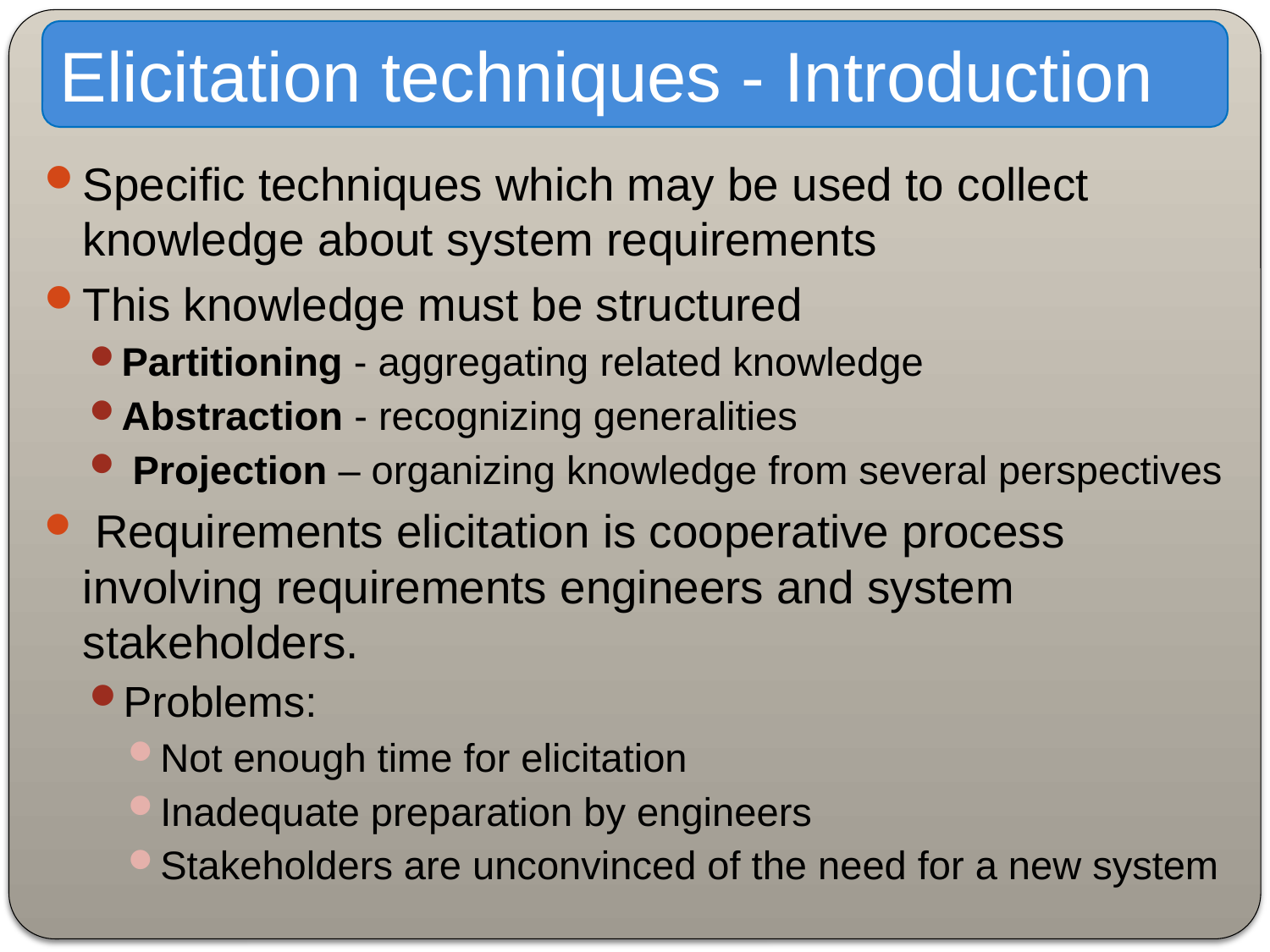

Elicitation techniques - Introduction
Specific techniques which may be used to collect knowledge about system requirements
This knowledge must be structured
Partitioning - aggregating related knowledge
Abstraction - recognizing generalities
 Projection – organizing knowledge from several perspectives
 Requirements elicitation is cooperative process involving requirements engineers and system stakeholders.
Problems:
Not enough time for elicitation
Inadequate preparation by engineers
Stakeholders are unconvinced of the need for a new system